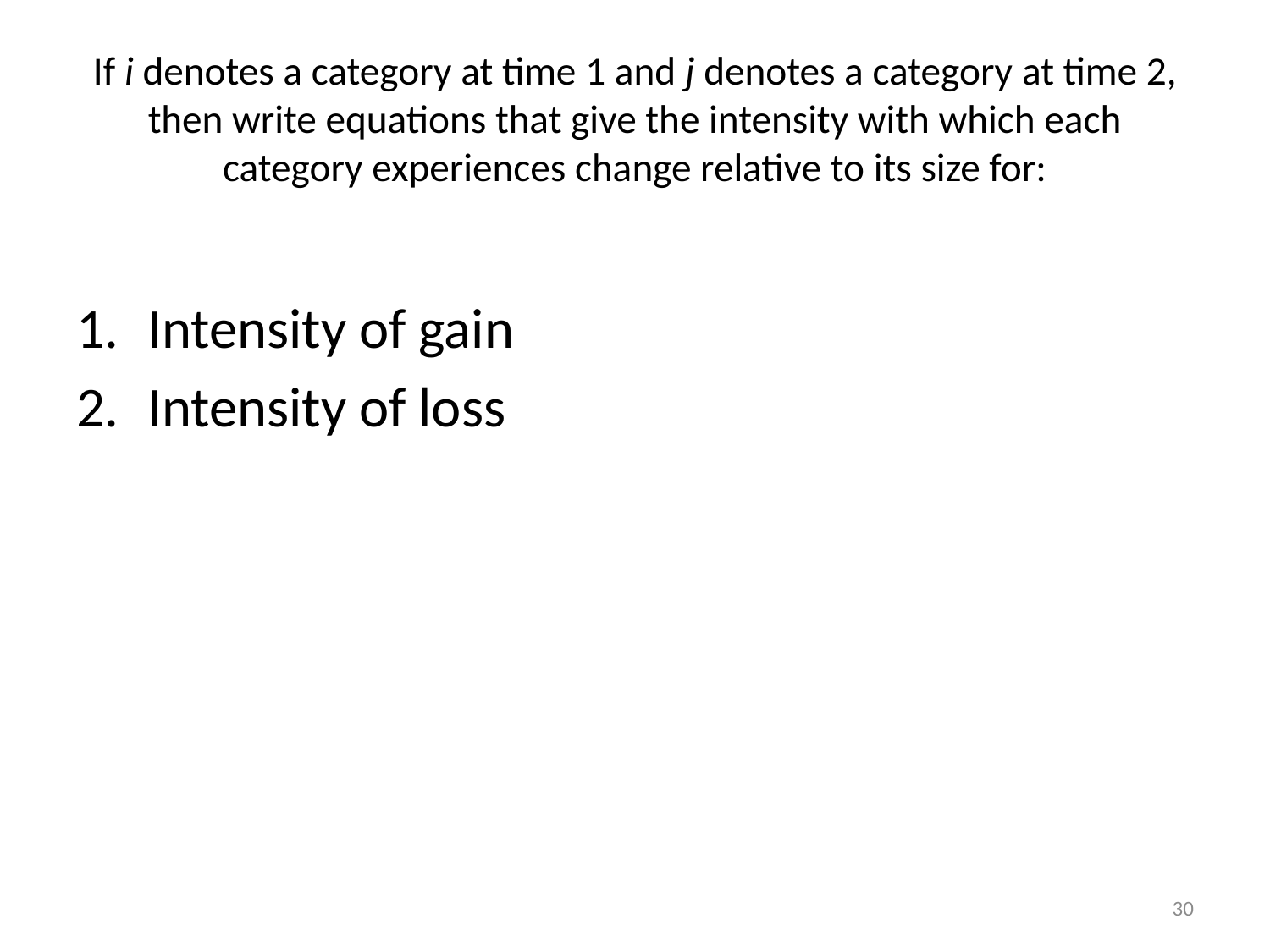

# If i denotes a category at time 1 and j denotes a category at time 2, then write equations that give the intensity with which each category experiences change relative to its size for:
Intensity of gain
Intensity of loss
30